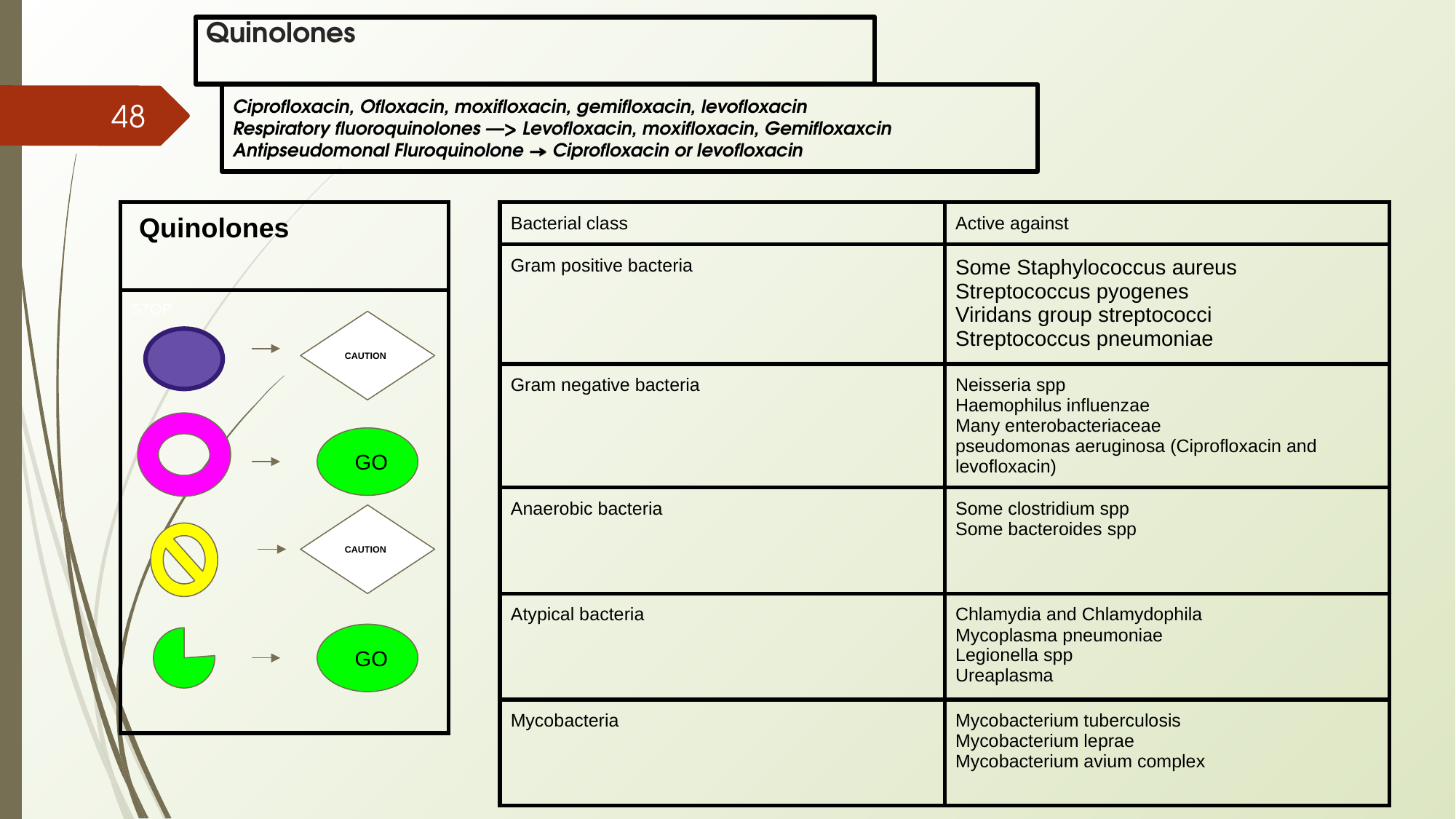

# Quinolones
Ciprofloxacin, Ofloxacin, moxifloxacin, gemifloxacin, levofloxacin
Respiratory fluoroquinolones —> Levofloxacin, moxifloxacin, Gemifloxaxcin
Antipseudomonal Fluroquinolone → Ciprofloxacin or levofloxacin
48
| Quinolones |
| --- |
| STOP |
| Bacterial class | Active against |
| --- | --- |
| Gram positive bacteria | Some Staphylococcus aureus Streptococcus pyogenes Viridans group streptococci Streptococcus pneumoniae |
| Gram negative bacteria | Neisseria spp Haemophilus influenzae Many enterobacteriaceae pseudomonas aeruginosa (Ciprofloxacin and levofloxacin) |
| Anaerobic bacteria | Some clostridium spp Some bacteroides spp |
| Atypical bacteria | Chlamydia and Chlamydophila Mycoplasma pneumoniae Legionella spp Ureaplasma |
| Mycobacteria | Mycobacterium tuberculosis Mycobacterium leprae Mycobacterium avium complex |
CAUTION

  GO
CAUTION

  GO